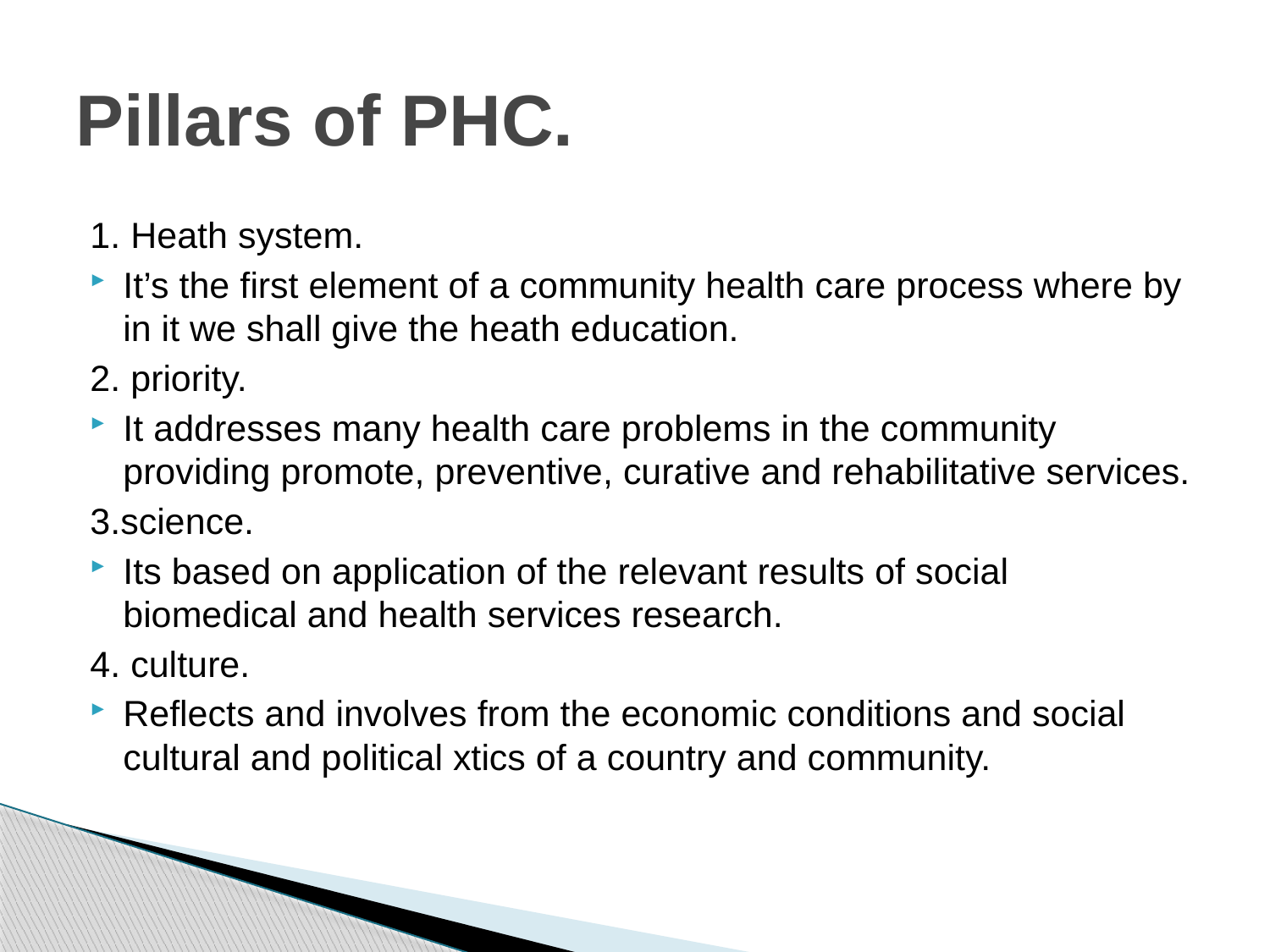

# Pillars of PHC.
1. Heath system.
It’s the first element of a community health care process where by in it we shall give the heath education.
2. priority.
It addresses many health care problems in the community providing promote, preventive, curative and rehabilitative services.
3.science.
Its based on application of the relevant results of social biomedical and health services research.
4. culture.
Reflects and involves from the economic conditions and social cultural and political xtics of a country and community.